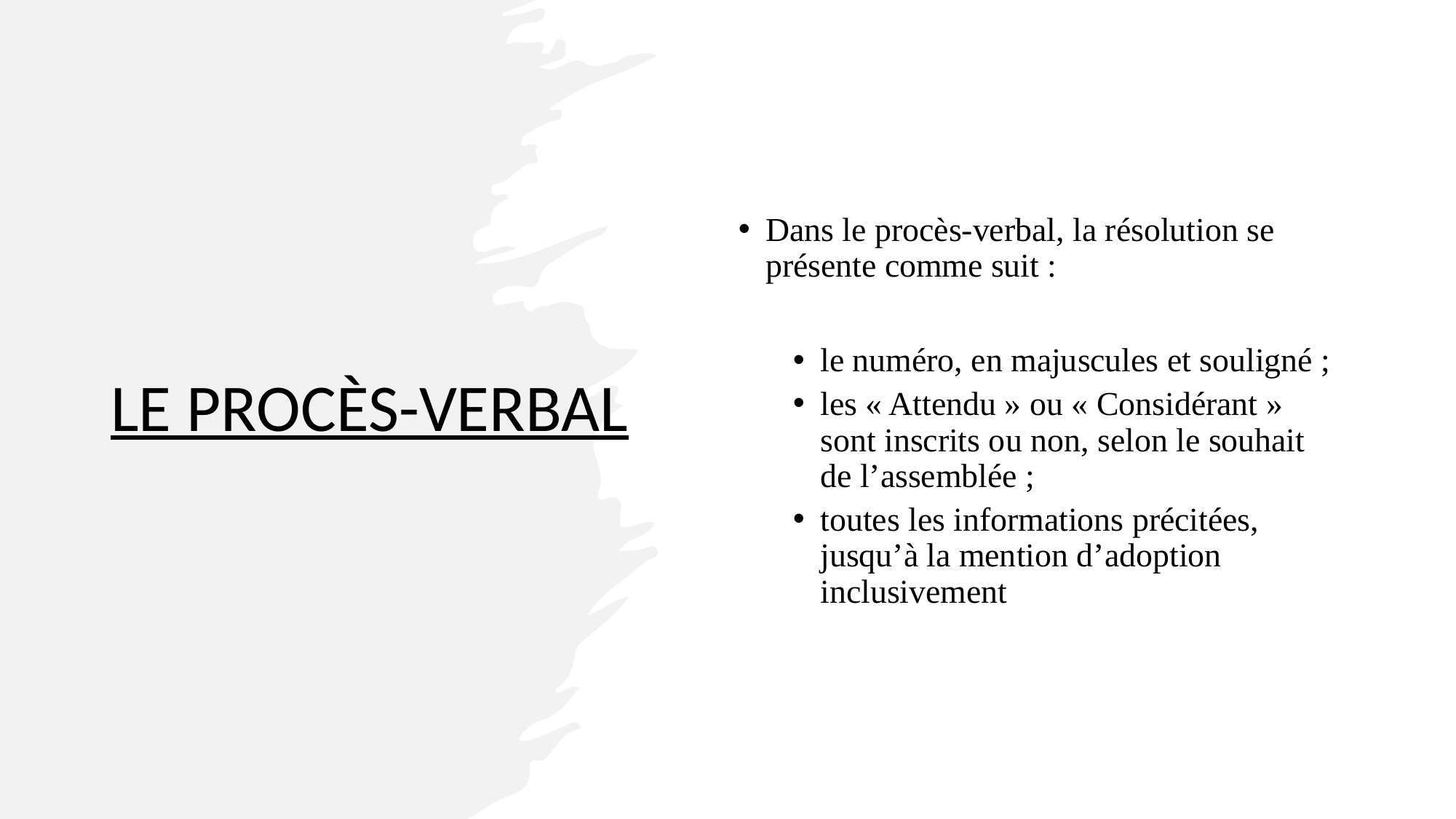

# LE PROCÈS-VERBAL

Dans le procès-verbal, la résolution se présente comme suit :

le numéro, en majuscules et souligné ;
les « Attendu » ou « Considérant » sont inscrits ou non, selon le souhait de l’assemblée ;
toutes les informations précitées, jusqu’à la mention d’adoption inclusivement